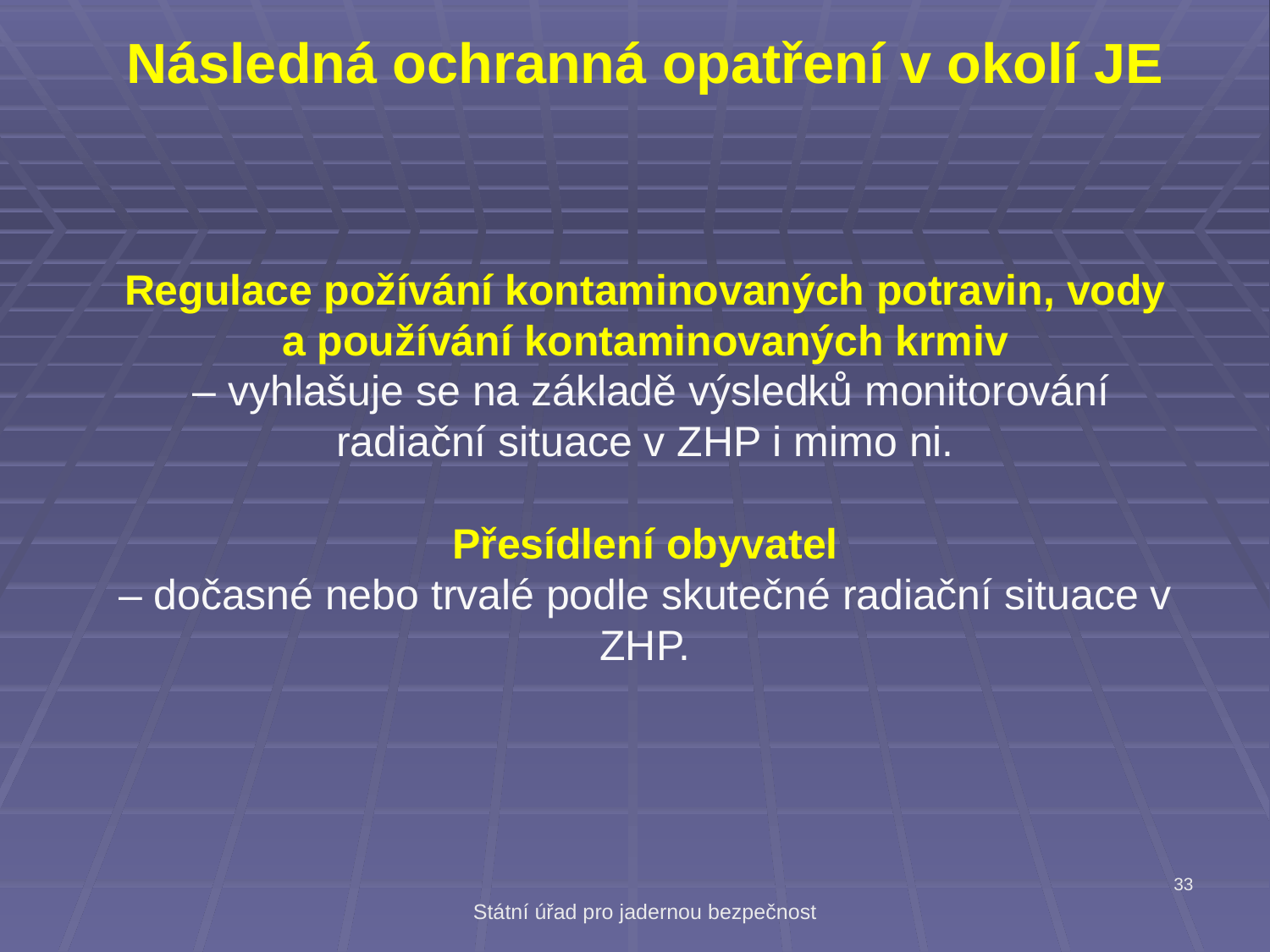

Následná ochranná opatření v okolí JE
Státní úřad pro jadernou bezpečnost
Regulace požívání kontaminovaných potravin, vody a používání kontaminovaných krmiv
 – vyhlašuje se na základě výsledků monitorování radiační situace v ZHP i mimo ni.

Přesídlení obyvatel
– dočasné nebo trvalé podle skutečné radiační situace v ZHP.
33